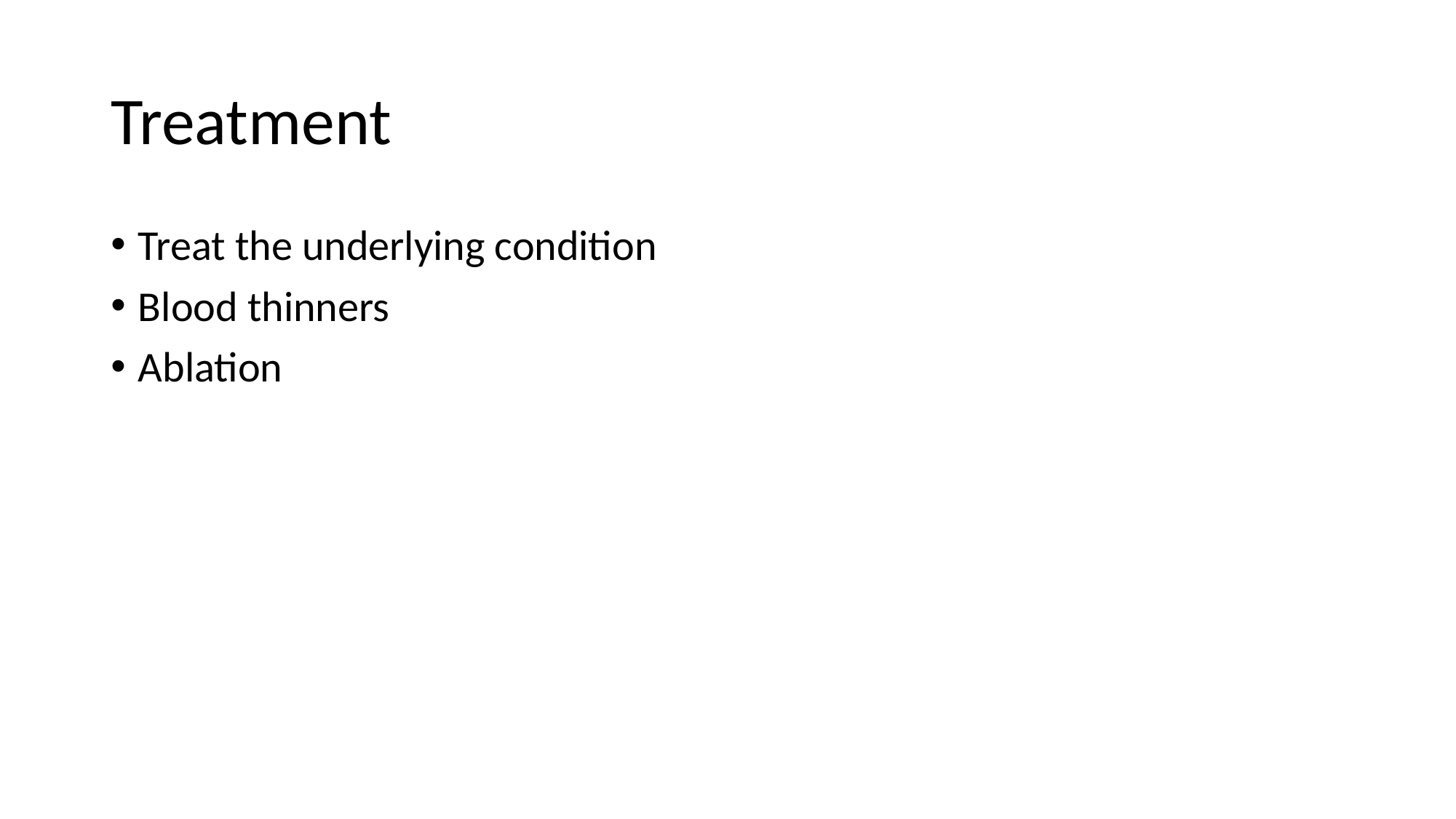

# Treatment
Treat the underlying condition
Blood thinners
Ablation